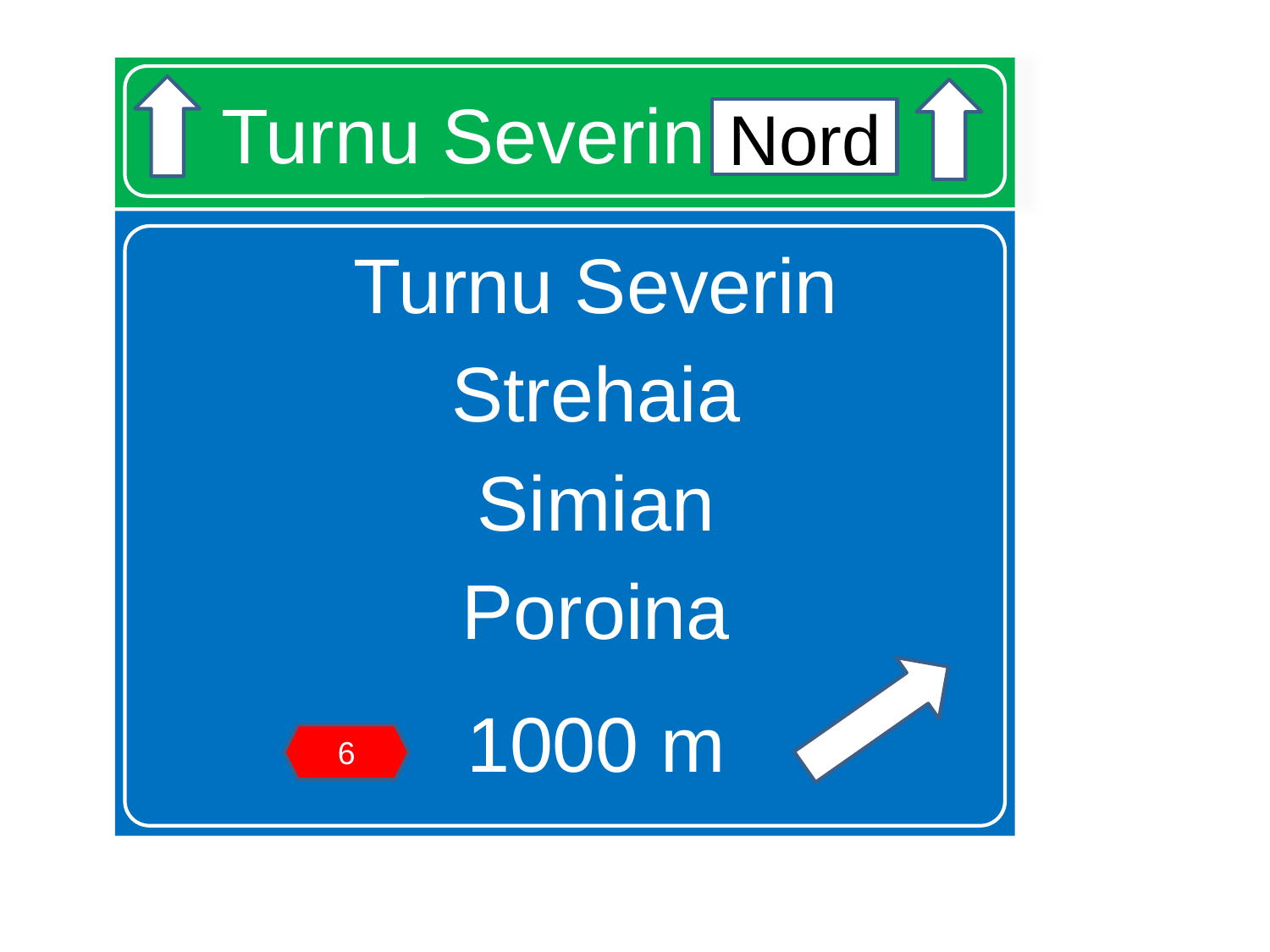

# Turnu Severin Nord

Nord
Turnu Severin
Strehaia
Simian
Poroina

1000 m

6